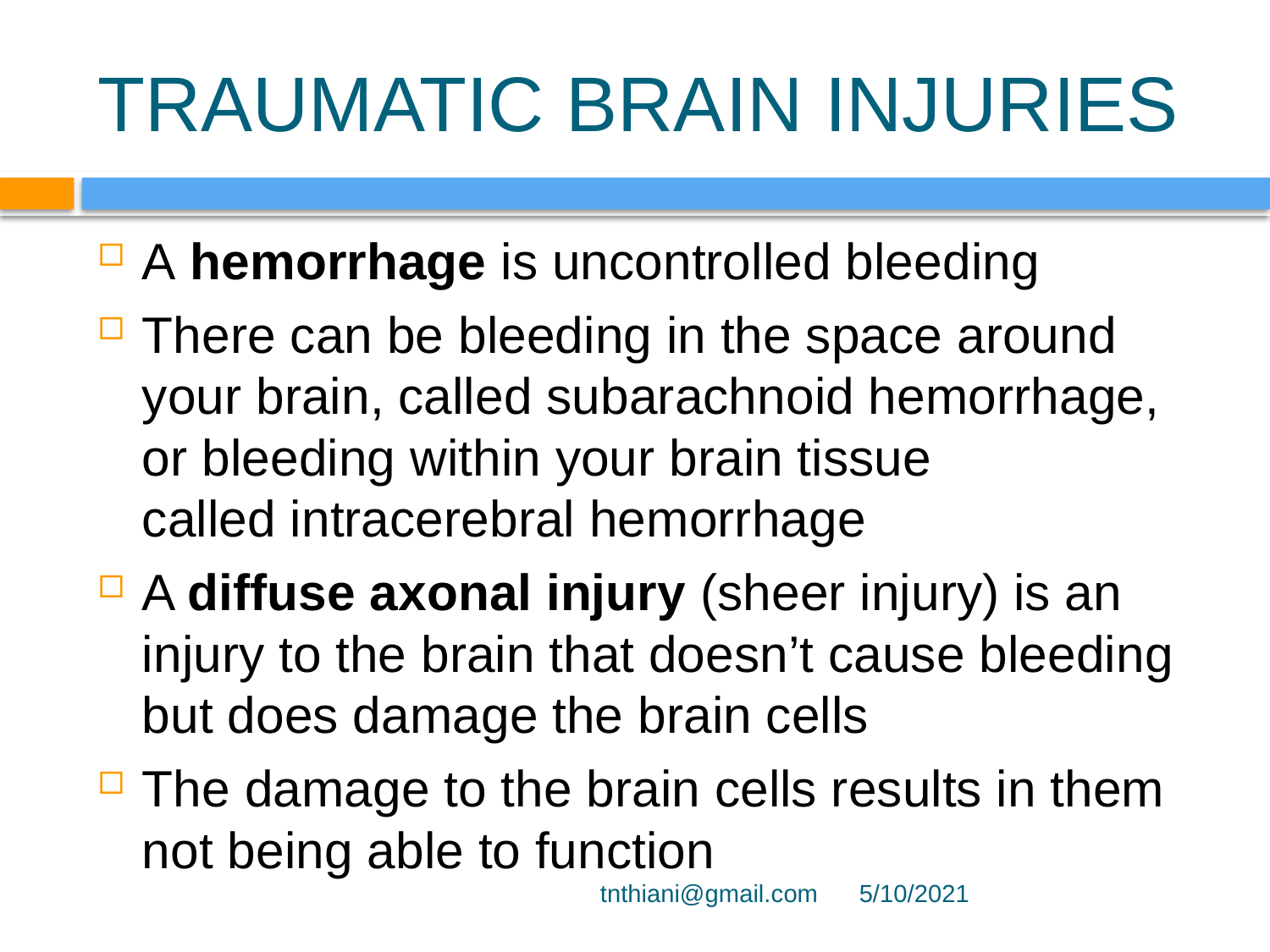

# TRAUMATIC BRAIN INJURIES
A hemorrhage is uncontrolled bleeding
There can be bleeding in the space around your brain, called subarachnoid hemorrhage, or bleeding within your brain tissue called intracerebral hemorrhage
A diffuse axonal injury (sheer injury) is an injury to the brain that doesn’t cause bleeding but does damage the brain cells
The damage to the brain cells results in them not being able to function
tnthiani@gmail.com
5/10/2021